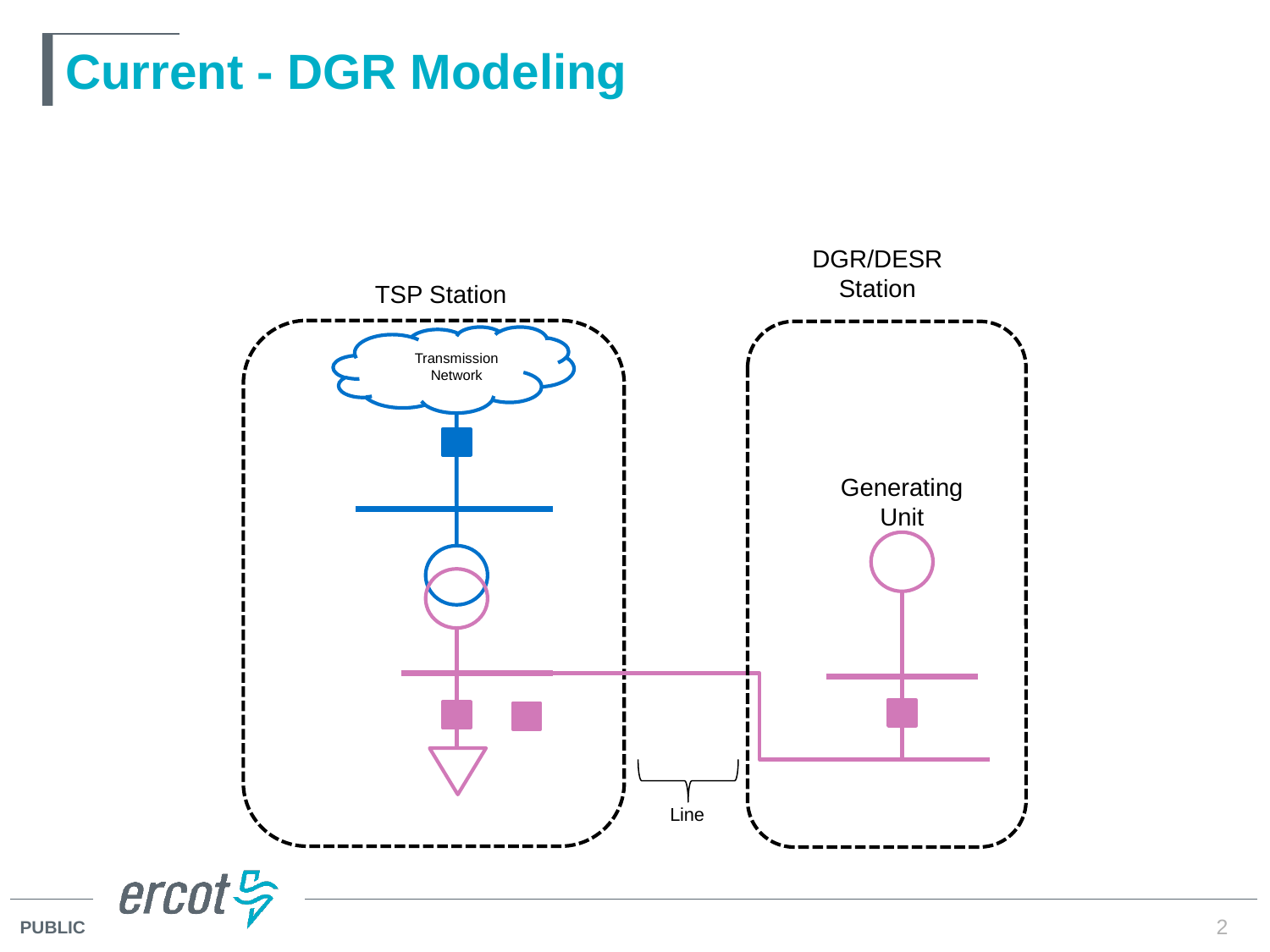

# Current - DGR Modeling

DGR/DESR Station
TSP Station

Transmission Network

Generating Unit

Line
2